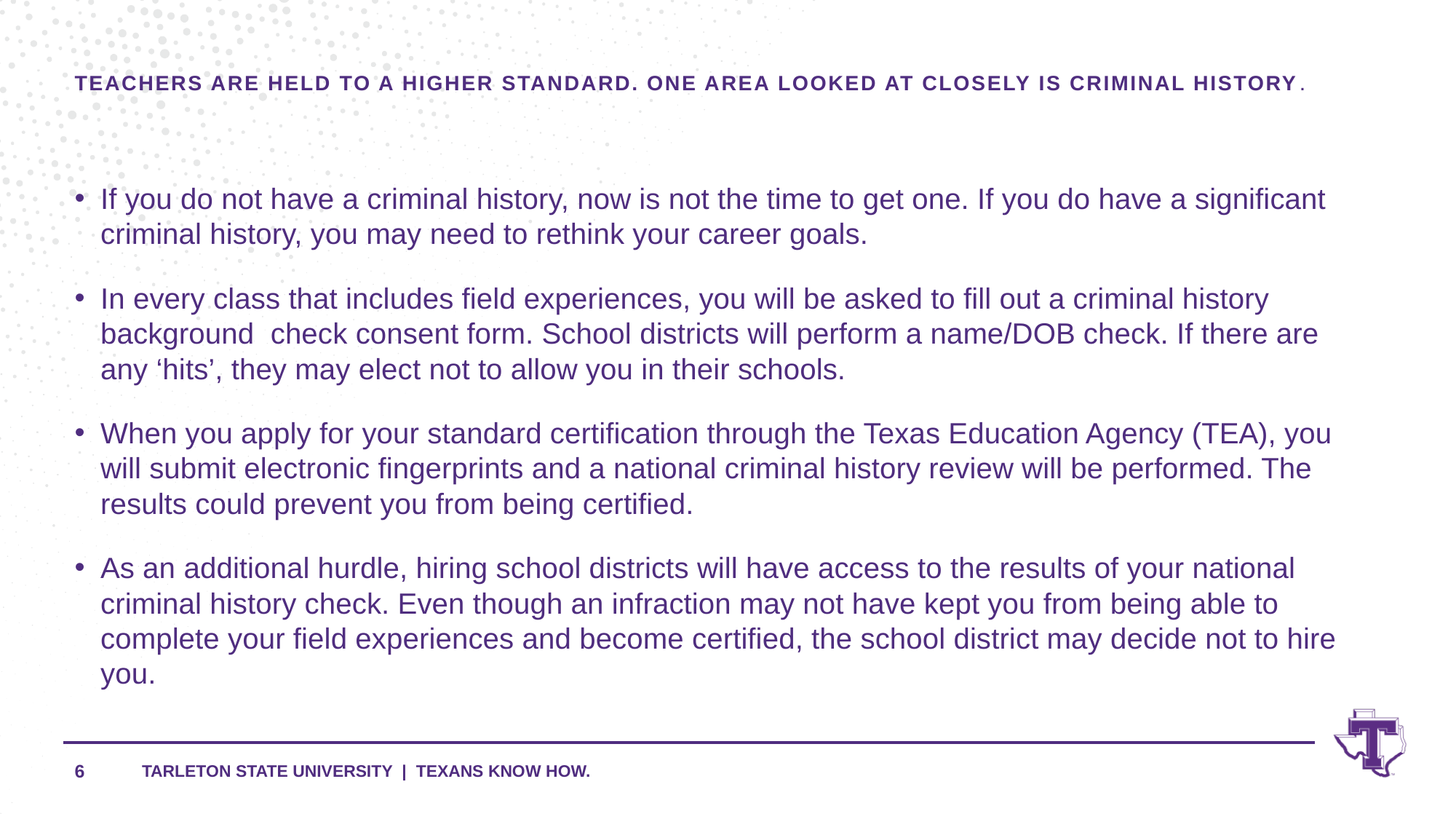

# Teachers are held to a higher standard. One area looked at closely is criminal history.
If you do not have a criminal history, now is not the time to get one. If you do have a significant criminal history, you may need to rethink your career goals.
In every class that includes field experiences, you will be asked to fill out a criminal history background  check consent form. School districts will perform a name/DOB check. If there are any ‘hits’, they may elect not to allow you in their schools.
When you apply for your standard certification through the Texas Education Agency (TEA), you will submit electronic fingerprints and a national criminal history review will be performed. The results could prevent you from being certified.
As an additional hurdle, hiring school districts will have access to the results of your national criminal history check. Even though an infraction may not have kept you from being able to complete your field experiences and become certified, the school district may decide not to hire you.
6
TARLETON STATE UNIVERSITY  |  TEXANS KNOW HOW.